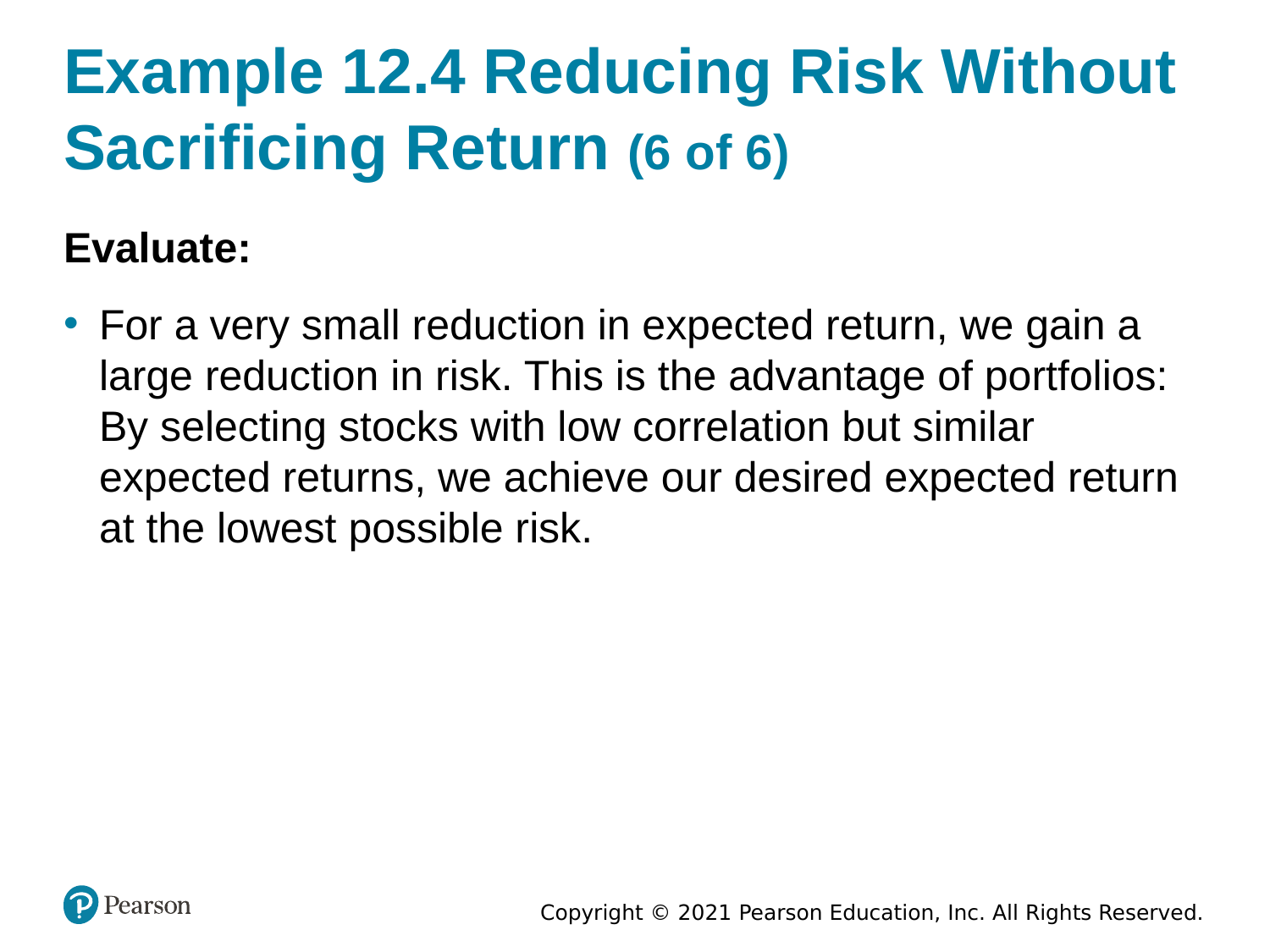

# Example 12.4 Reducing Risk Without Sacrificing Return (6 of 6)
Evaluate:
For a very small reduction in expected return, we gain a large reduction in risk. This is the advantage of portfolios: By selecting stocks with low correlation but similar expected returns, we achieve our desired expected return at the lowest possible risk.